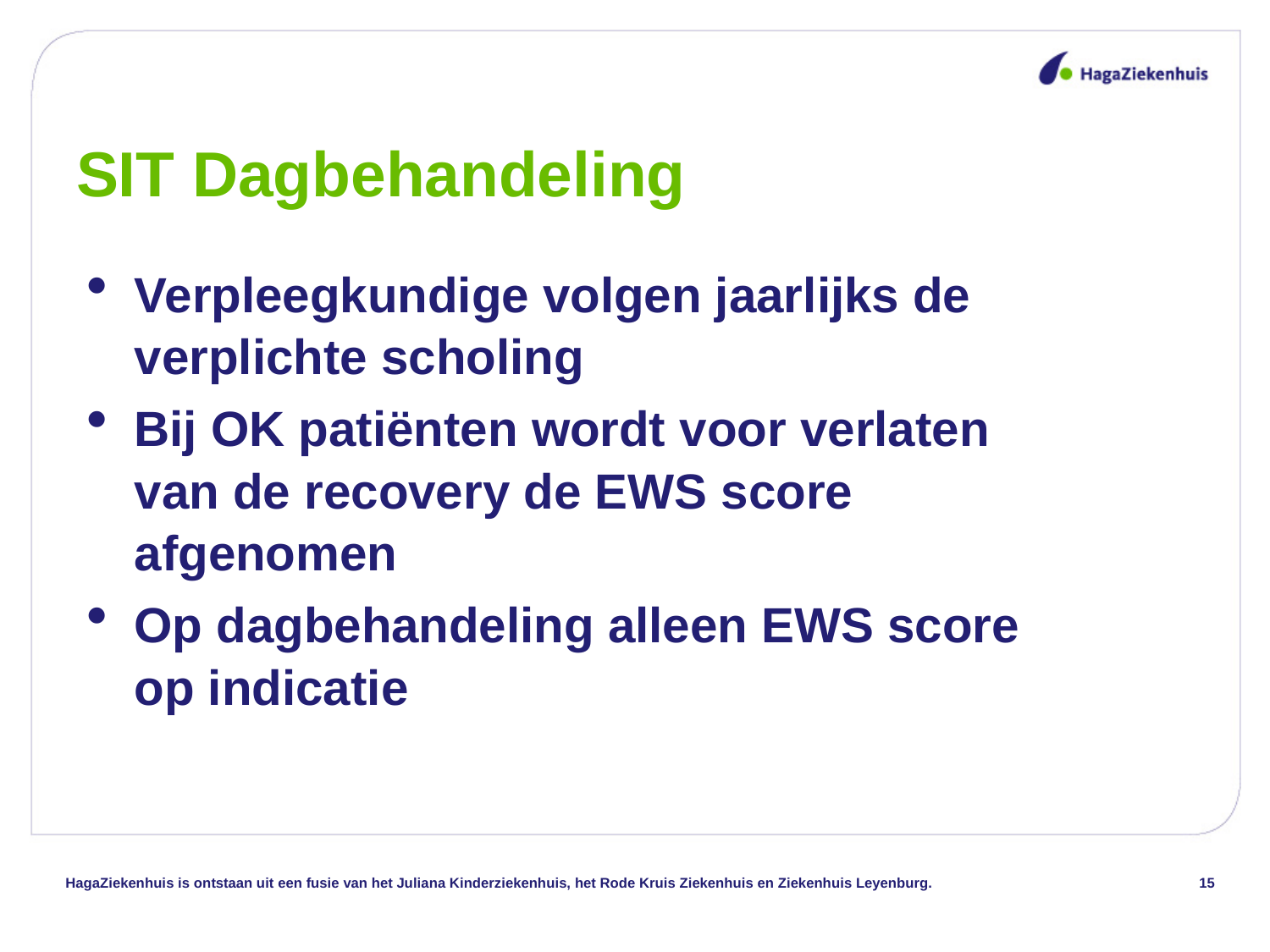

# SIT Dagbehandeling
Verpleegkundige volgen jaarlijks de verplichte scholing
Bij OK patiënten wordt voor verlaten van de recovery de EWS score afgenomen
Op dagbehandeling alleen EWS score op indicatie
HagaZiekenhuis is ontstaan uit een fusie van het Juliana Kinderziekenhuis, het Rode Kruis Ziekenhuis en Ziekenhuis Leyenburg.
15